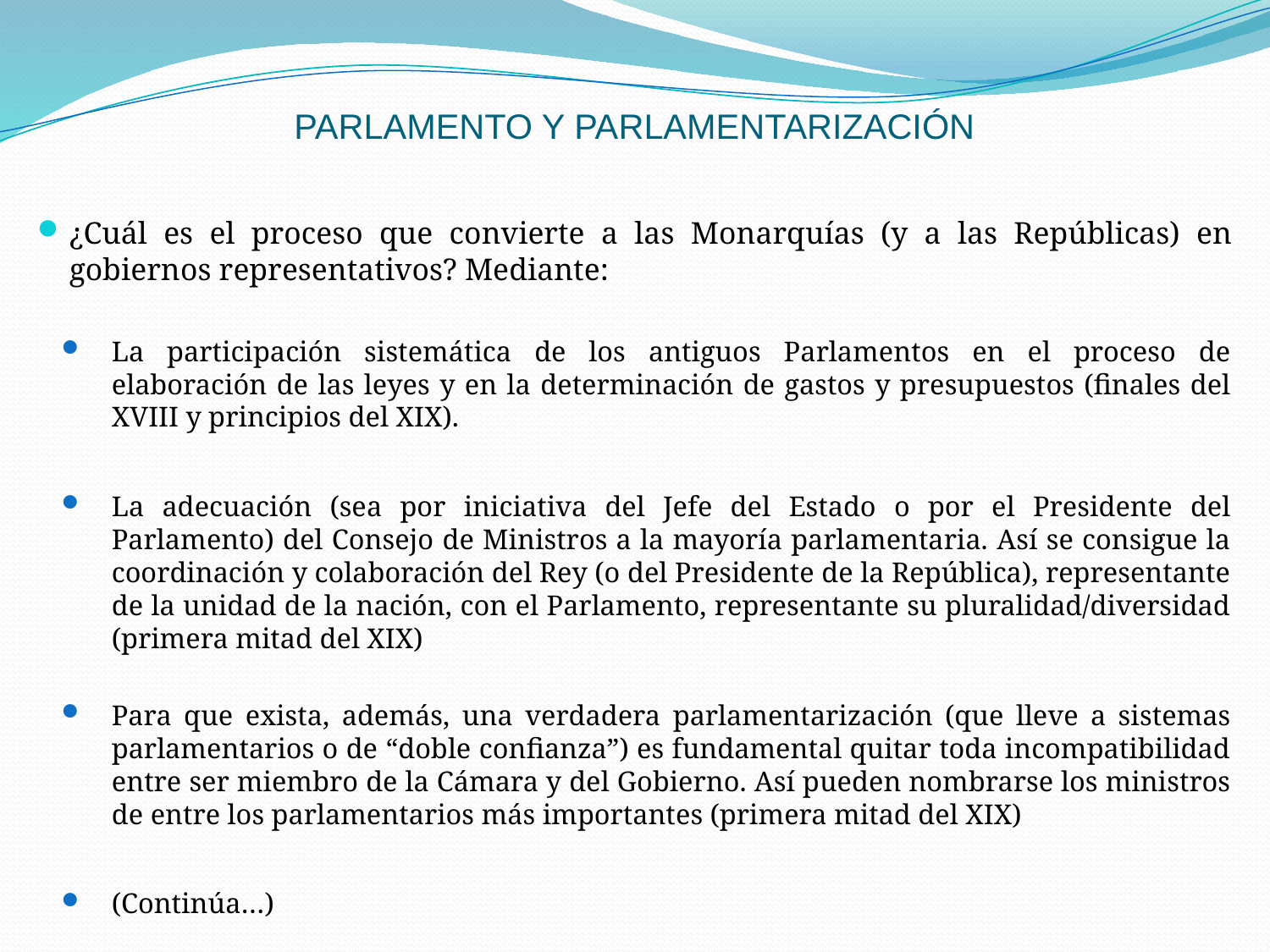

# PARLAMENTO Y PARLAMENTARIZACIÓN

¿Cuál es el proceso que convierte a las Monarquías (y a las Repúblicas) en gobiernos representativos? Mediante:

La participación sistemática de los antiguos Parlamentos en el proceso de elaboración de las leyes y en la determinación de gastos y presupuestos (finales del XVIII y principios del XIX).

La adecuación (sea por iniciativa del Jefe del Estado o por el Presidente del Parlamento) del Consejo de Ministros a la mayoría parlamentaria. Así se consigue la coordinación y colaboración del Rey (o del Presidente de la República), representante de la unidad de la nación, con el Parlamento, representante su pluralidad/diversidad (primera mitad del XIX)

Para que exista, además, una verdadera parlamentarización (que lleve a sistemas parlamentarios o de “doble confianza”) es fundamental quitar toda incompatibilidad entre ser miembro de la Cámara y del Gobierno. Así pueden nombrarse los ministros de entre los parlamentarios más importantes (primera mitad del XIX)

(Continúa…)